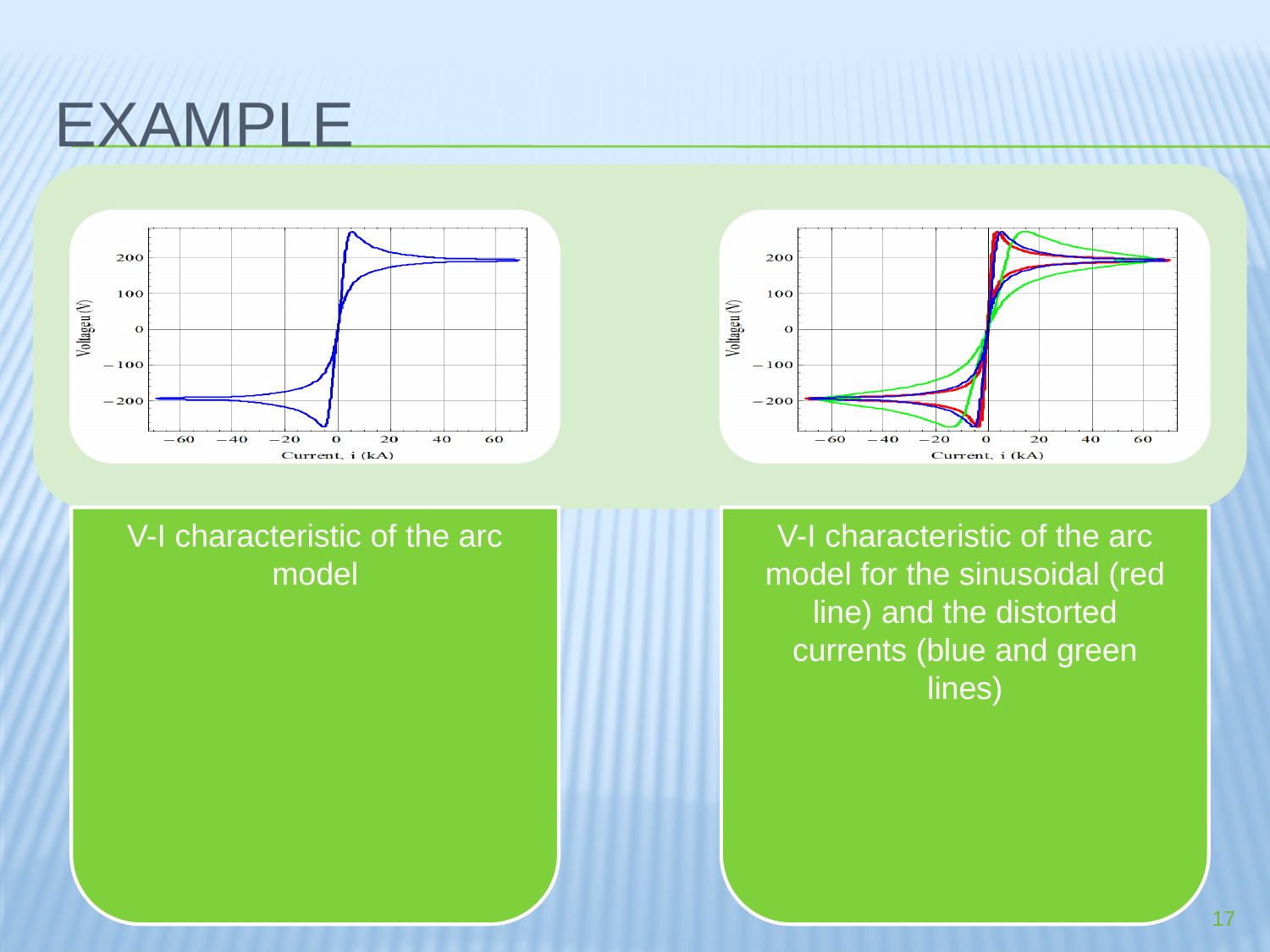

# Example
V-I characteristic of the arc model
V-I characteristic of the arc model for the sinusoidal (red line) and the distorted currents (blue and green lines)
17